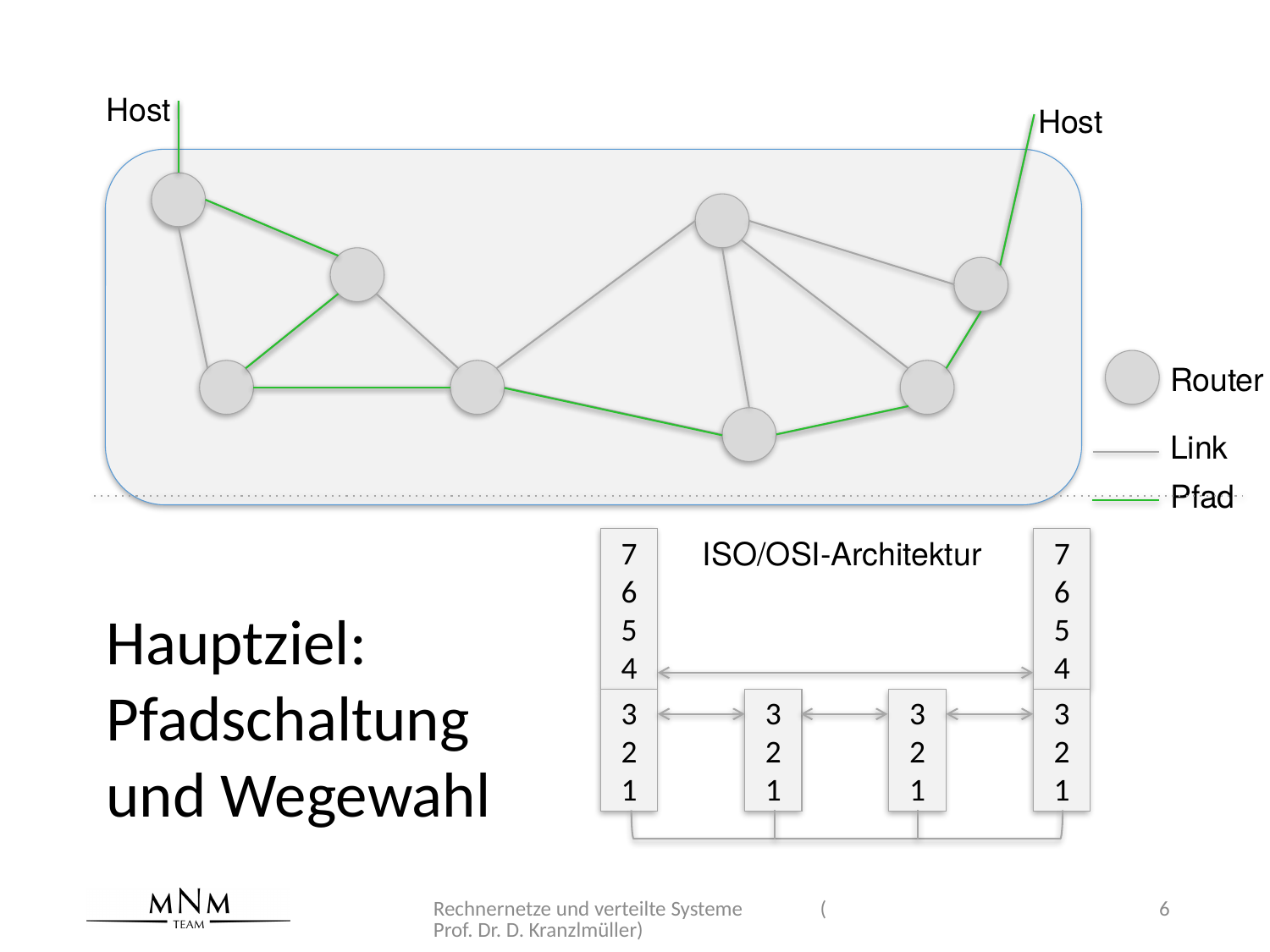

Host
Host

Router

Link
Pfad
ISO/OSI-Architektur
7
6
5
4
7
6
5
4
Hauptziel:
Pfadschaltung
und Wegewahl

3
2
1
3
2
1
3
2
1
3
2
1
Rechnernetze und verteilte Systeme                (Prof. Dr. D. Kranzlmüller)
6